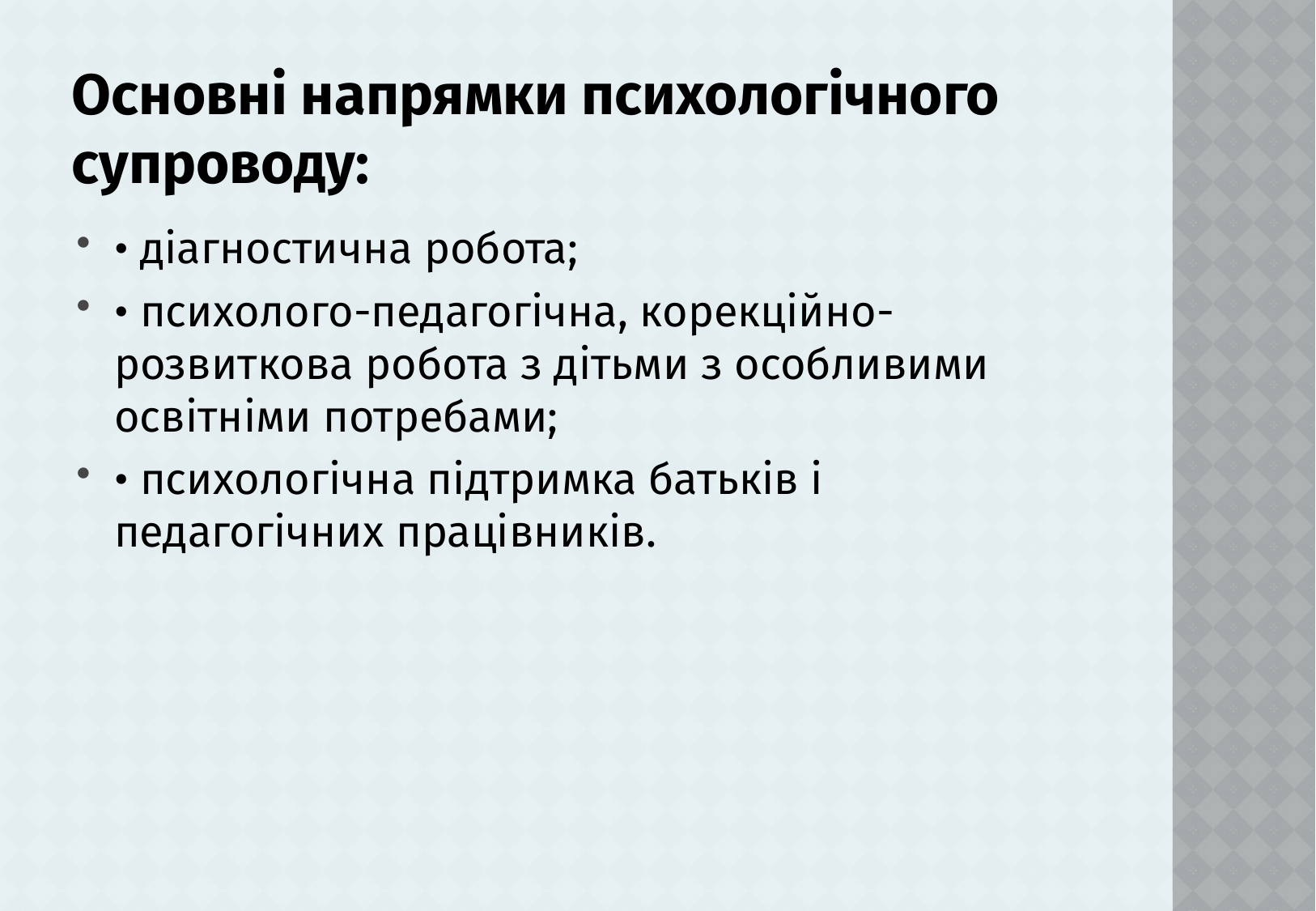

# Основні напрямки психологічного супроводу:
• діагностична робота;
• психолого-педагогічна, корекційно-розвиткова робота з дітьми з особливими освітніми потребами;
• психологічна підтримка батьків і педагогічних працівників.